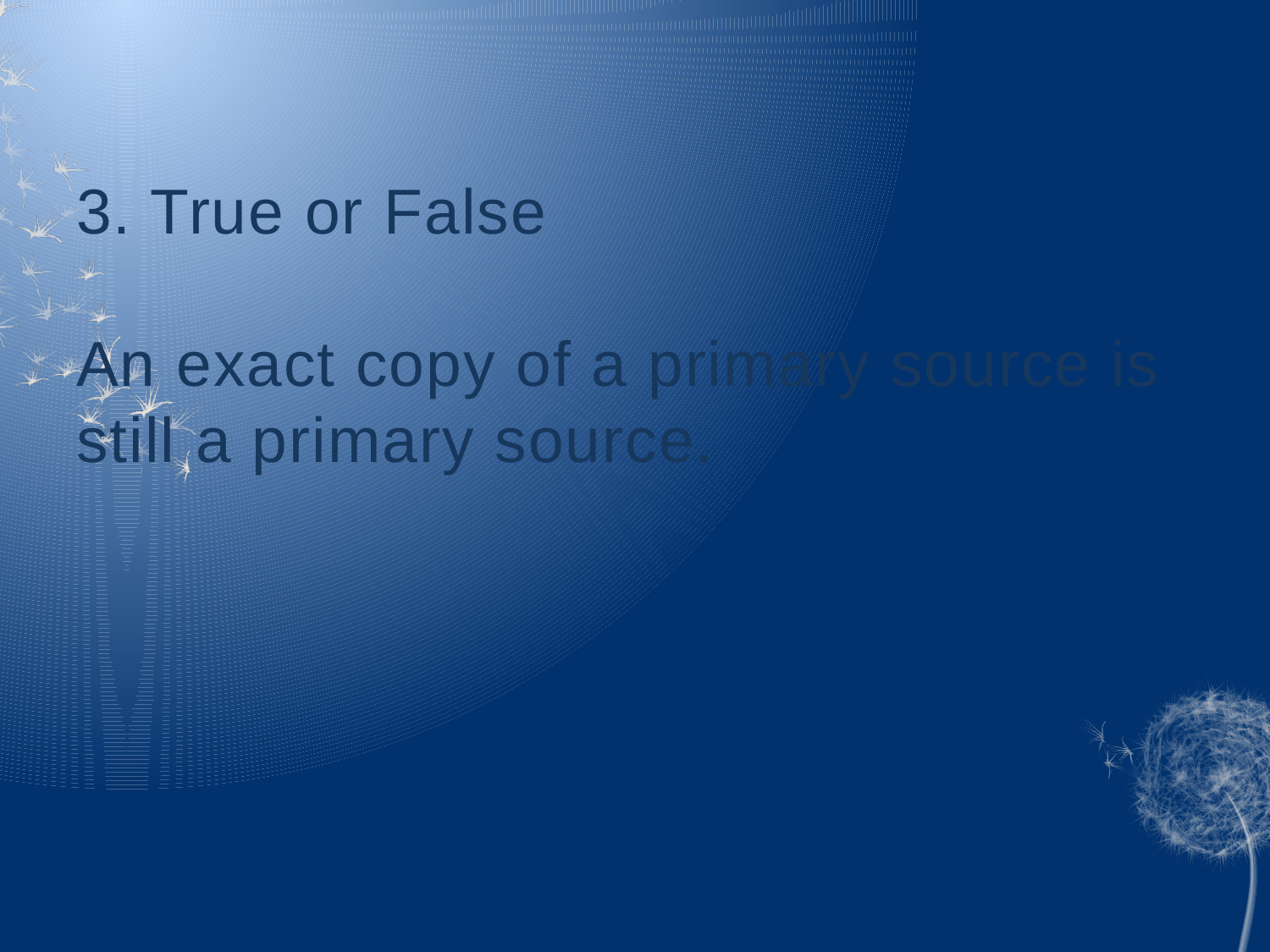

# 3. True or False An exact copy of a primary source is still a primary source.